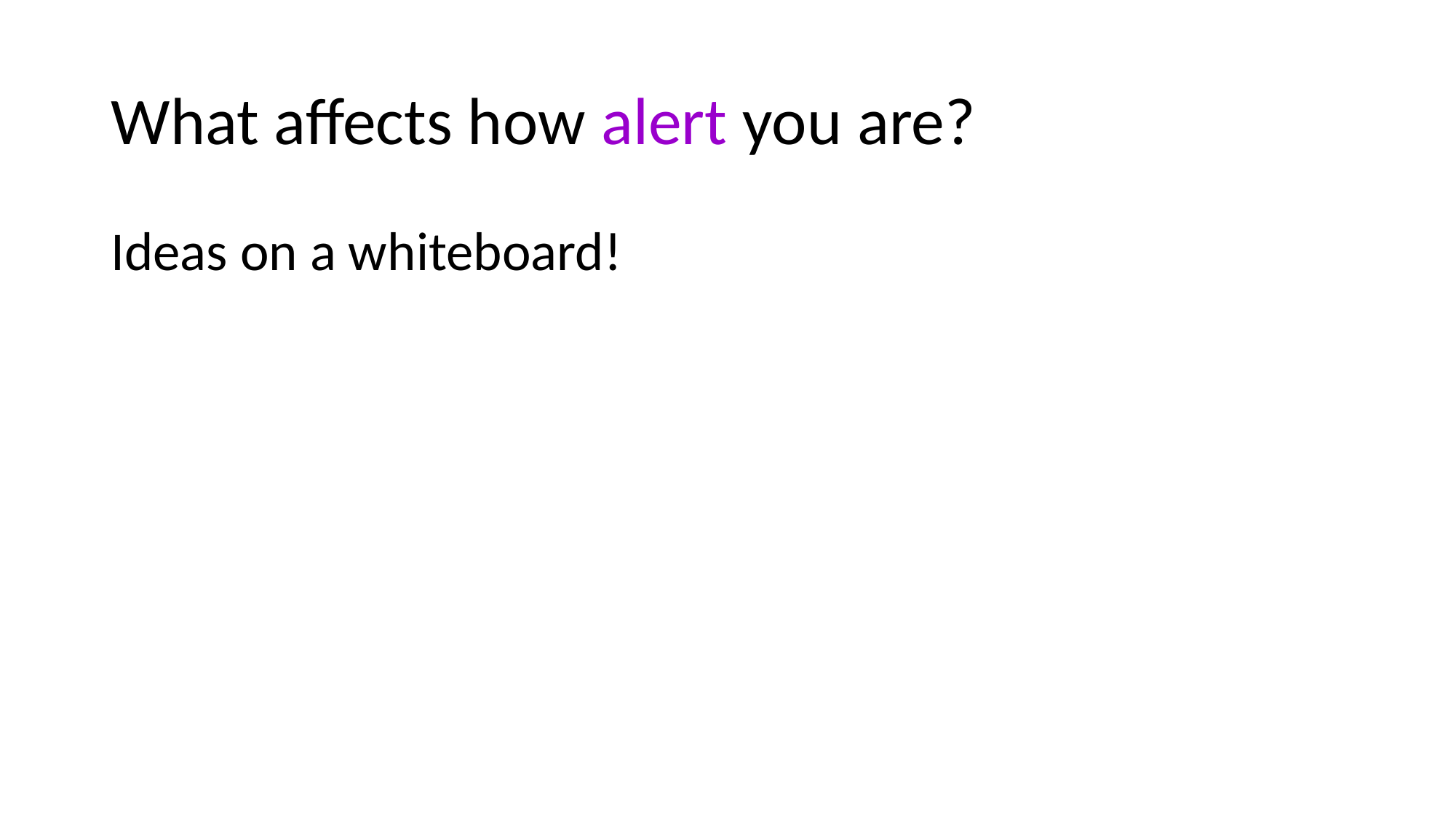

# What affects how alert you are?
Ideas on a whiteboard!